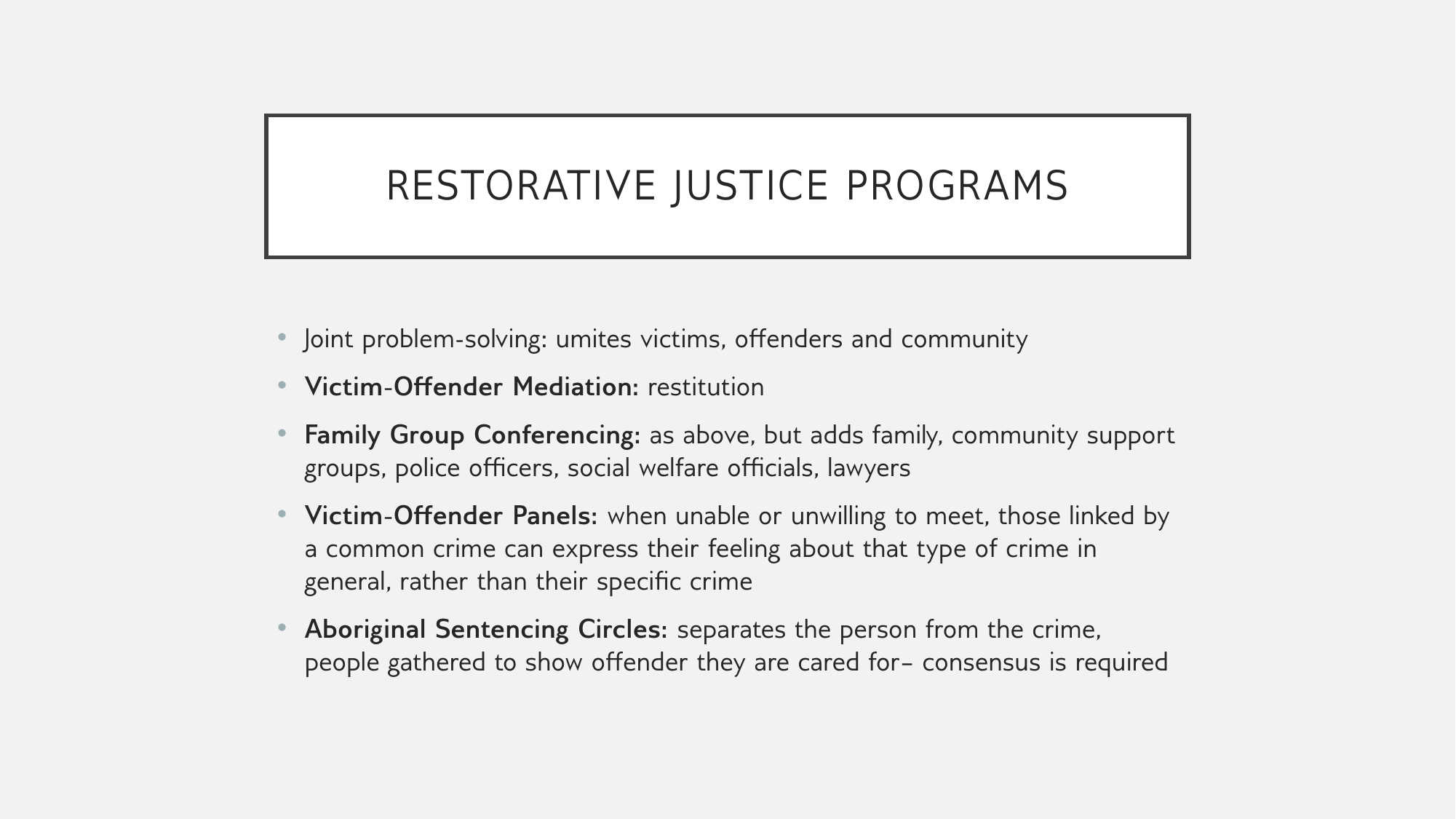

# Restorative Justice Programs
Joint problem-solving: umites victims, offenders and community
Victim-Offender Mediation: restitution
Family Group Conferencing: as above, but adds family, community support groups, police officers, social welfare officials, lawyers
Victim-Offender Panels: when unable or unwilling to meet, those linked by a common crime can express their feeling about that type of crime in general, rather than their specific crime
Aboriginal Sentencing Circles: separates the person from the crime, people gathered to show offender they are cared for– consensus is required